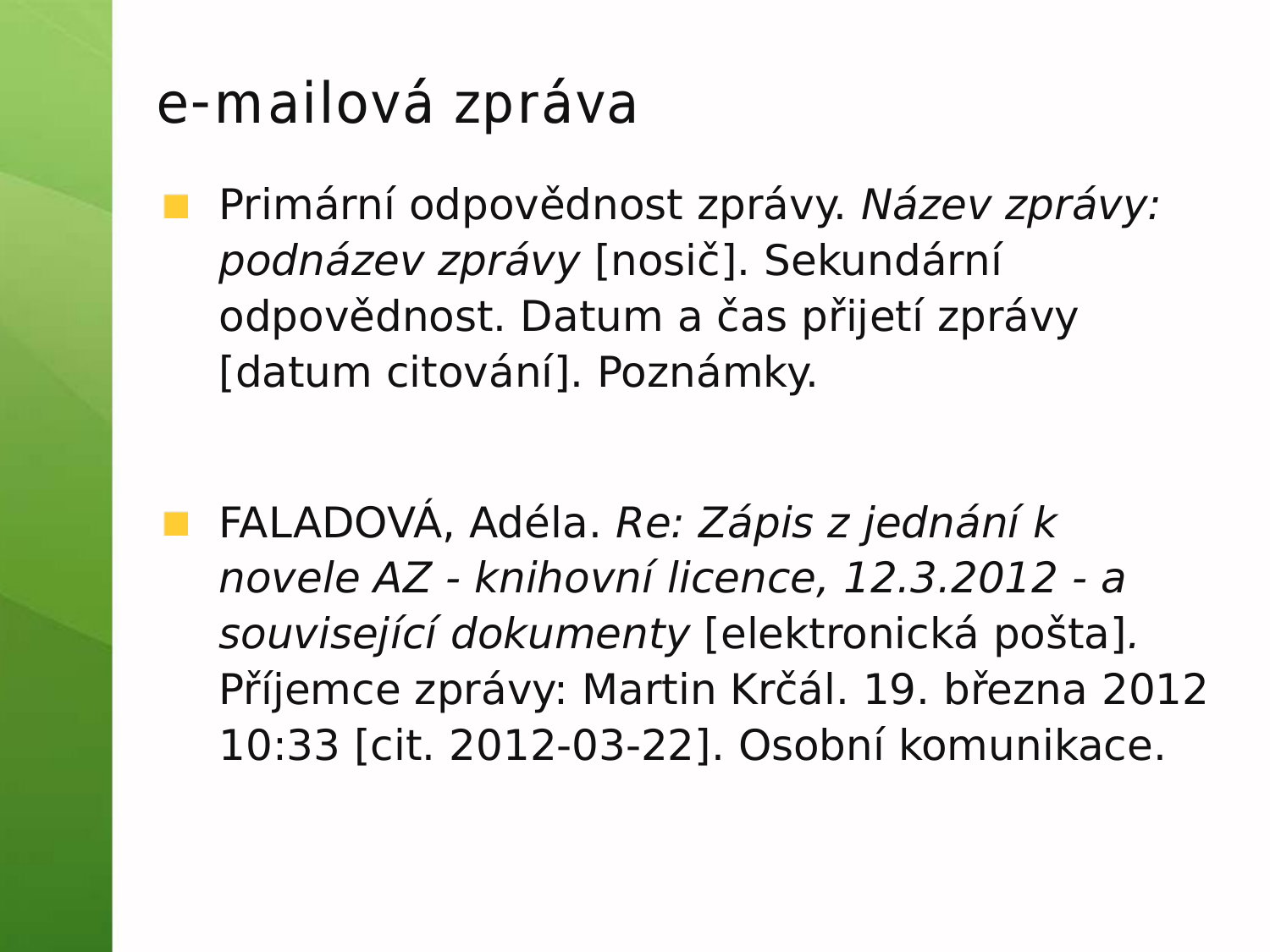

e-mailová zpráva
Primární odpovědnost zprávy. Název zprávy: podnázev zprávy [nosič]. Sekundární odpovědnost. Datum a čas přijetí zprávy [datum citování]. Poznámky.

FALADOVÁ, Adéla. Re: Zápis z jednání k novele AZ - knihovní licence, 12.3.2012 - a související dokumenty [elektronická pošta]. Příjemce zprávy: Martin Krčál. 19. března 2012 10:33 [cit. 2012-03-22]. Osobní komunikace.